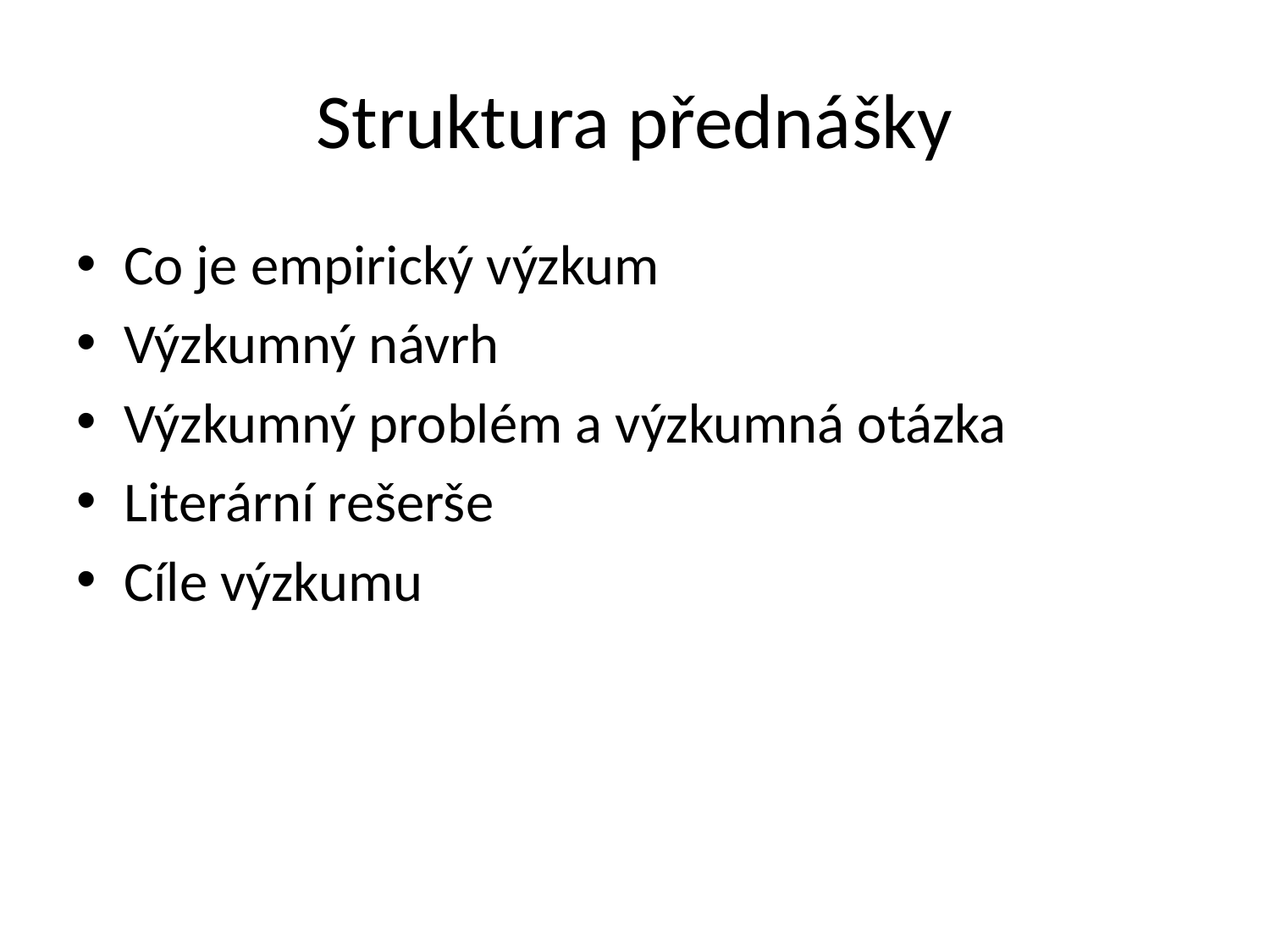

# Struktura přednášky
Co je empirický výzkum
Výzkumný návrh
Výzkumný problém a výzkumná otázka
Literární rešerše
Cíle výzkumu